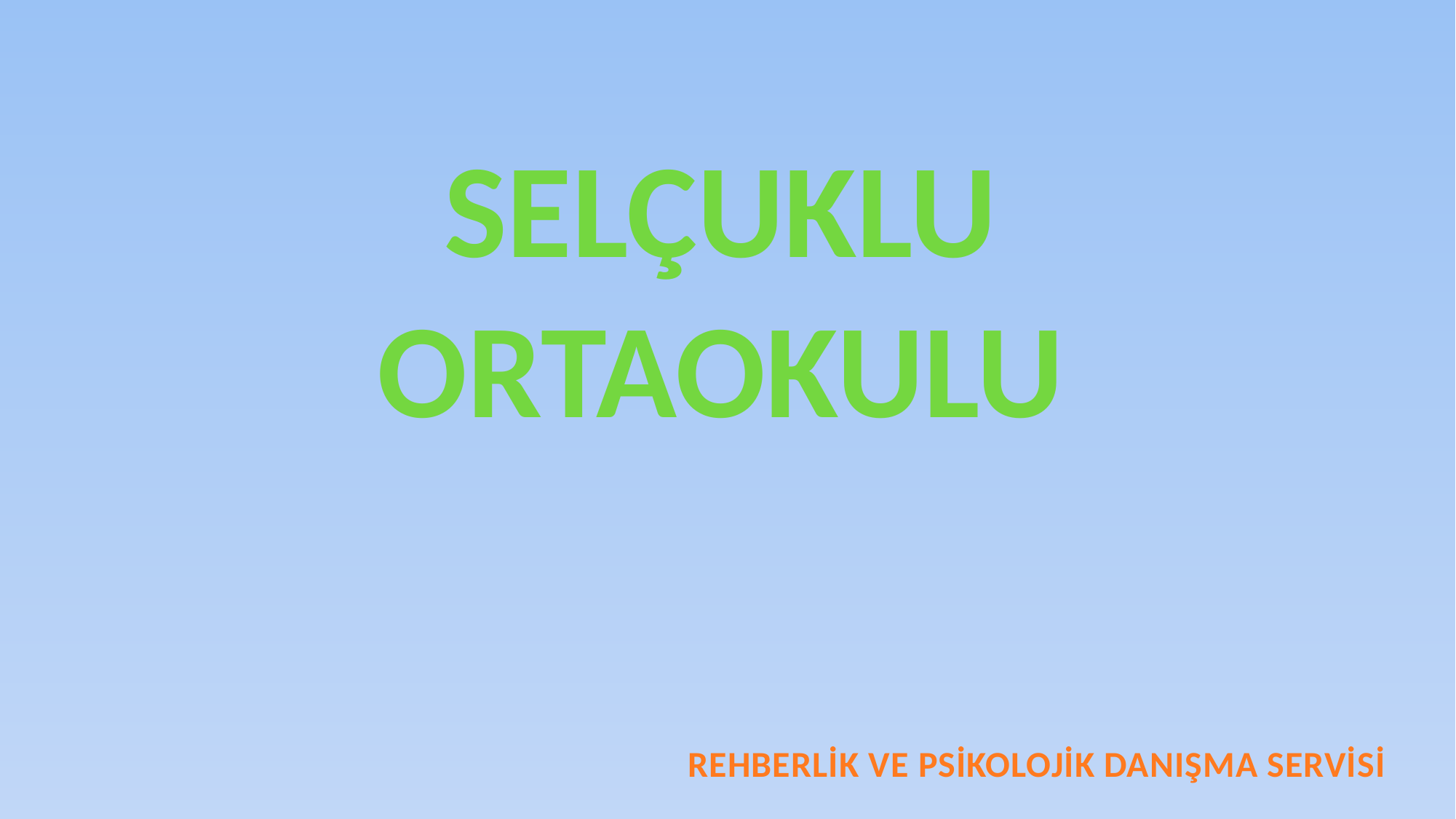

SELÇUKLU ORTAOKULU
REHBERLİK VE PSİKOLOJİK DANIŞMA SERVİSİ